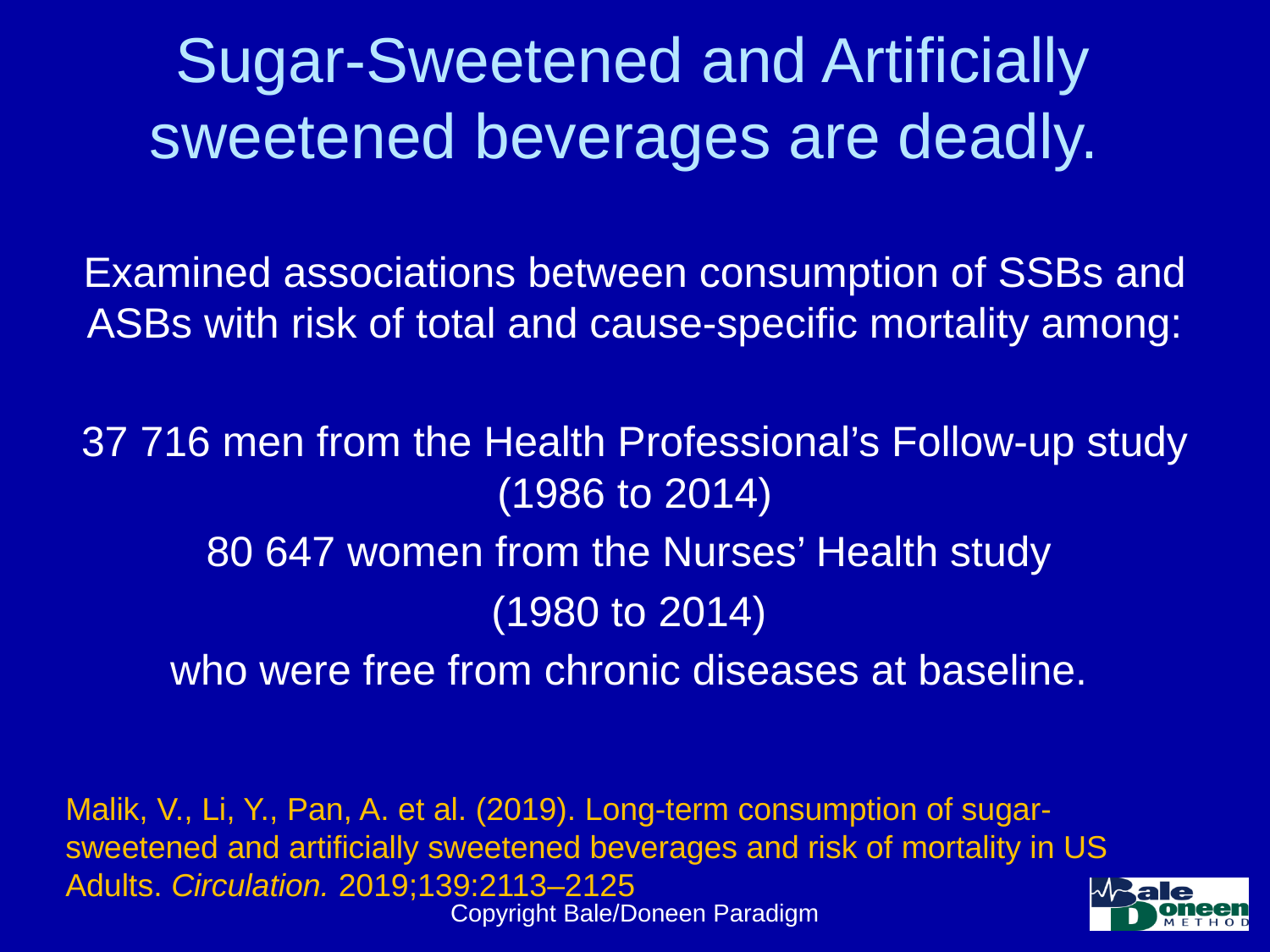

# Sugar-Sweetened and Artificially sweetened beverages are deadly.

Examined associations between consumption of SSBs and ASBs with risk of total and cause-specific mortality among:

37 716 men from the Health Professional’s Follow-up study (1986 to 2014)
80 647 women from the Nurses’ Health study
(1980 to 2014)
who were free from chronic diseases at baseline.
Malik, V., Li, Y., Pan, A. et al. (2019). Long-term consumption of sugar-sweetened and artificially sweetened beverages and risk of mortality in US Adults. Circulation. 2019;139:2113–2125
Copyright Bale/Doneen Paradigm